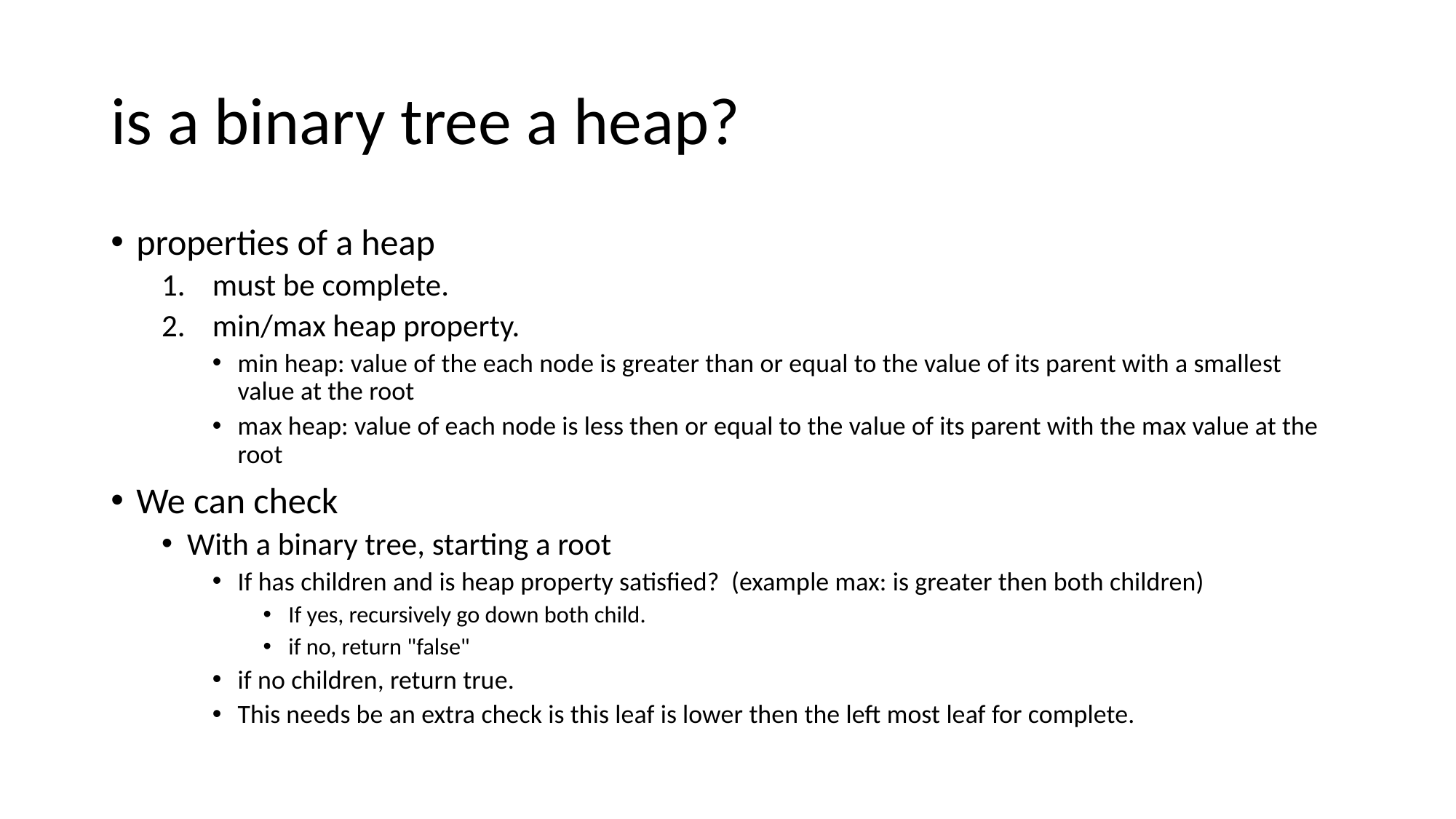

# is a binary tree a heap?
properties of a heap
must be complete.
min/max heap property.
min heap: value of the each node is greater than or equal to the value of its parent with a smallest value at the root
max heap: value of each node is less then or equal to the value of its parent with the max value at the root
We can check
With a binary tree, starting a root
If has children and is heap property satisfied?  (example max: is greater then both children)
If yes, recursively go down both child.
if no, return "false"
if no children, return true.
This needs be an extra check is this leaf is lower then the left most leaf for complete.